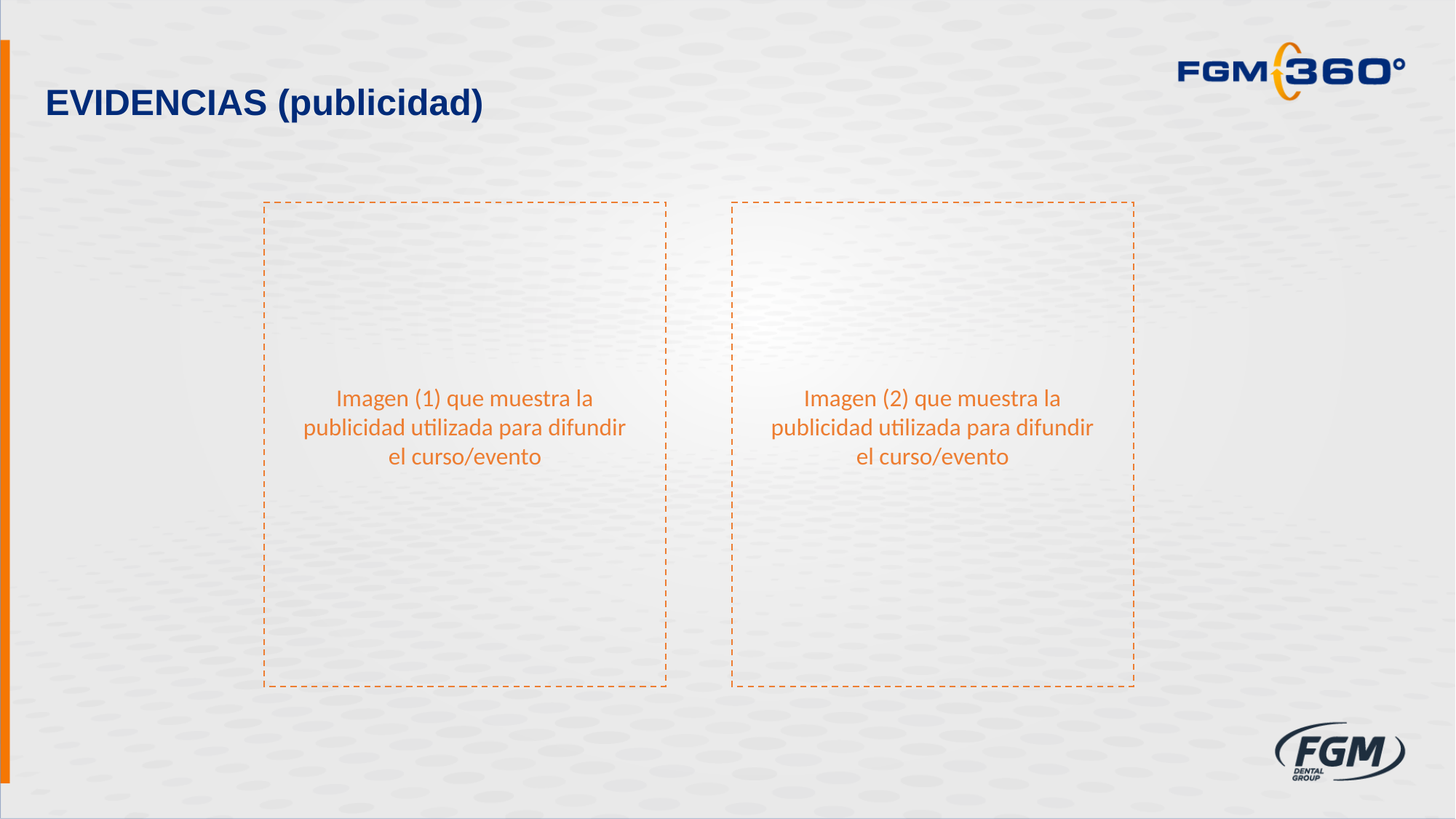

EVIDENCIAS (publicidad)

Imagen (1) que muestra la publicidad utilizada para difundir el curso/evento
Imagen (2) que muestra la publicidad utilizada para difundir el curso/evento